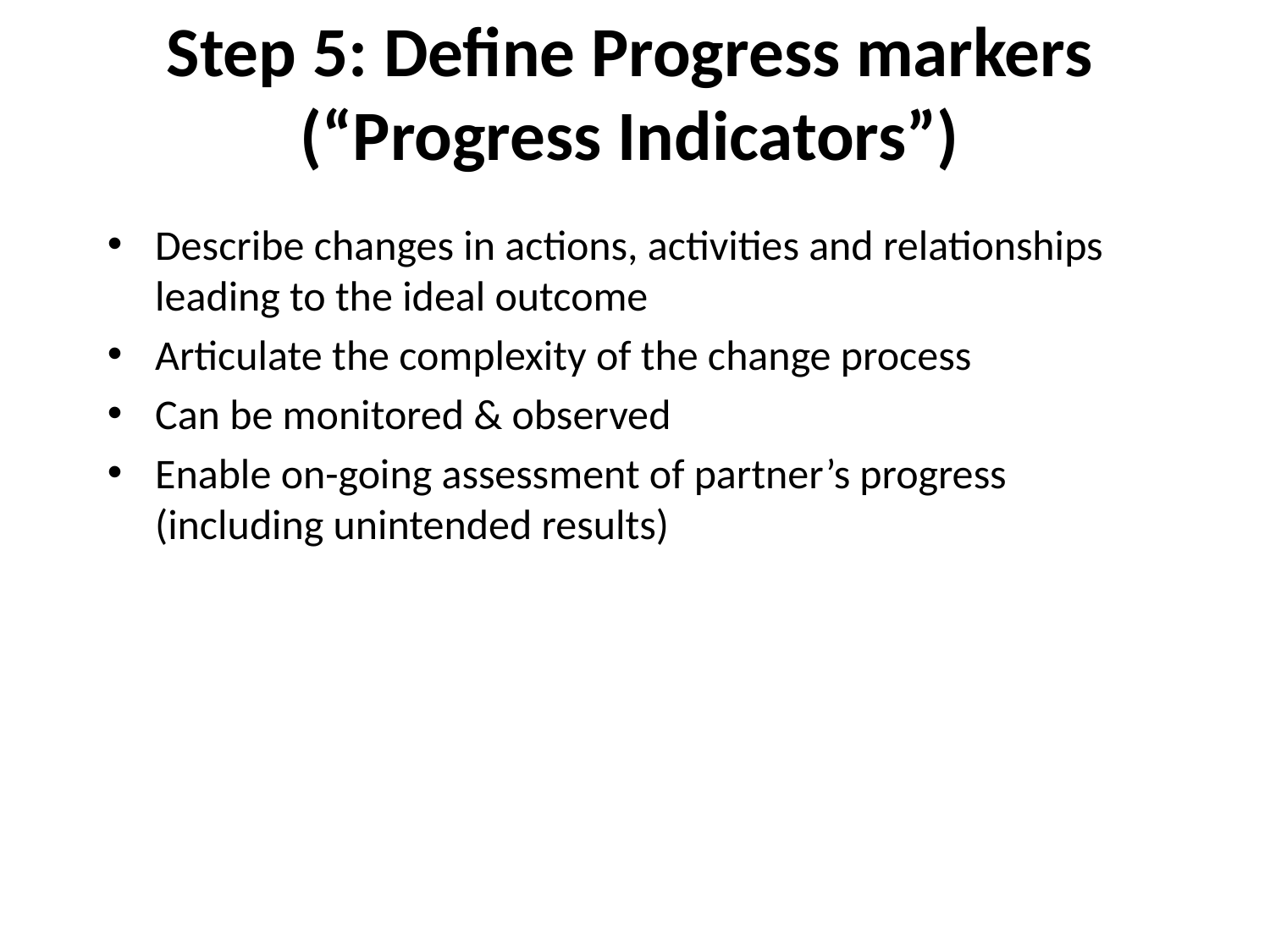

Step 5: Define Progress markers (“Progress Indicators”)
Describe changes in actions, activities and relationships leading to the ideal outcome
Articulate the complexity of the change process
Can be monitored & observed
Enable on-going assessment of partner’s progress (including unintended results)